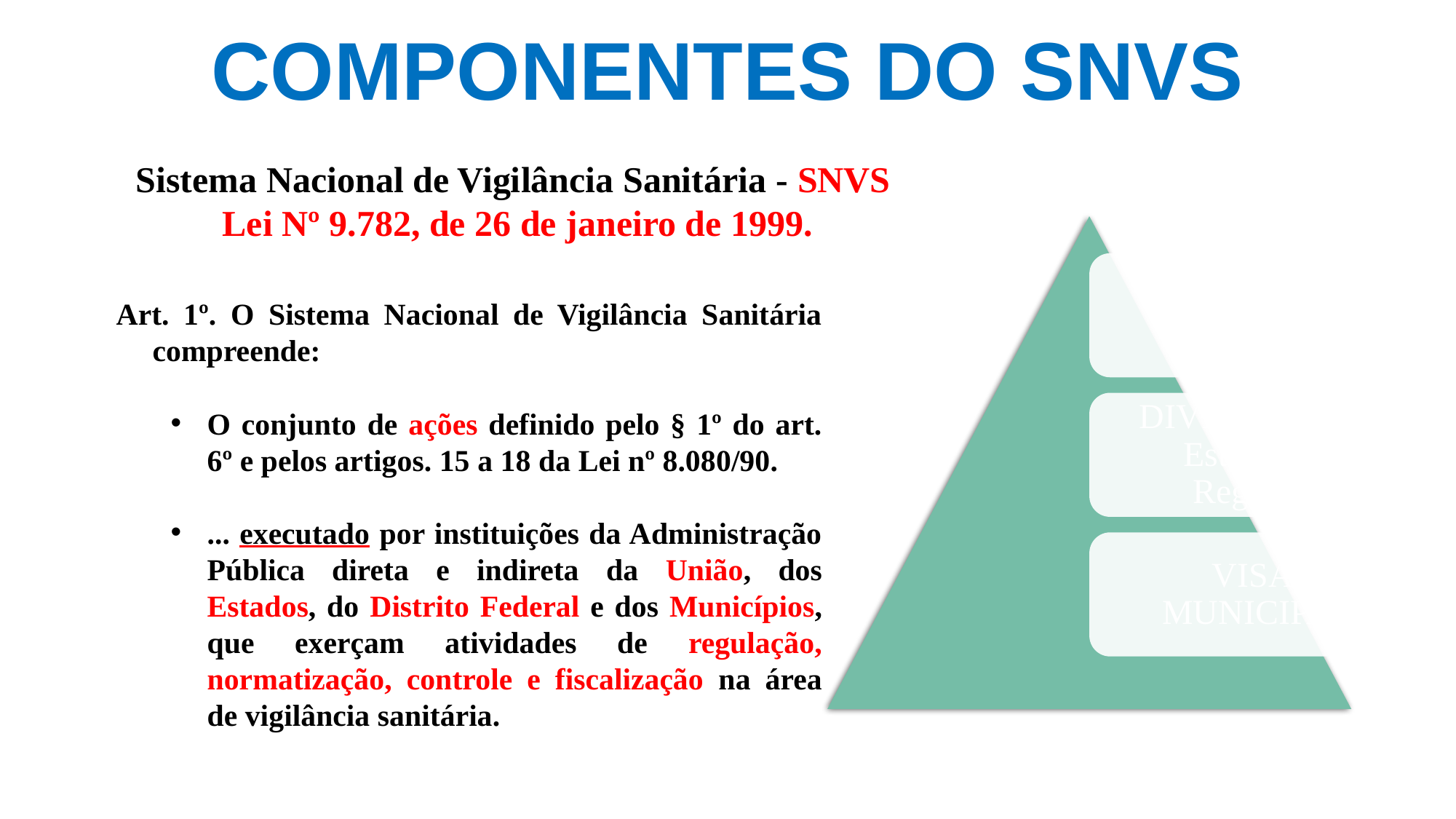

COMPONENTES DO SNVS
Sistema Nacional de Vigilância Sanitária - SNVS
Lei Nº 9.782, de 26 de janeiro de 1999.
ANVISA
DIVISA / Cerests Estaduais e Regionais
VISAS MUNICIPAIS
Art. 1º. O Sistema Nacional de Vigilância Sanitária compreende:

O conjunto de ações definido pelo § 1º do art. 6º e pelos artigos. 15 a 18 da Lei nº 8.080/90.

... executado por instituições da Administração Pública direta e indireta da União, dos Estados, do Distrito Federal e dos Municípios, que exerçam atividades de regulação, normatização, controle e fiscalização na área de vigilância sanitária.
01/02/2021